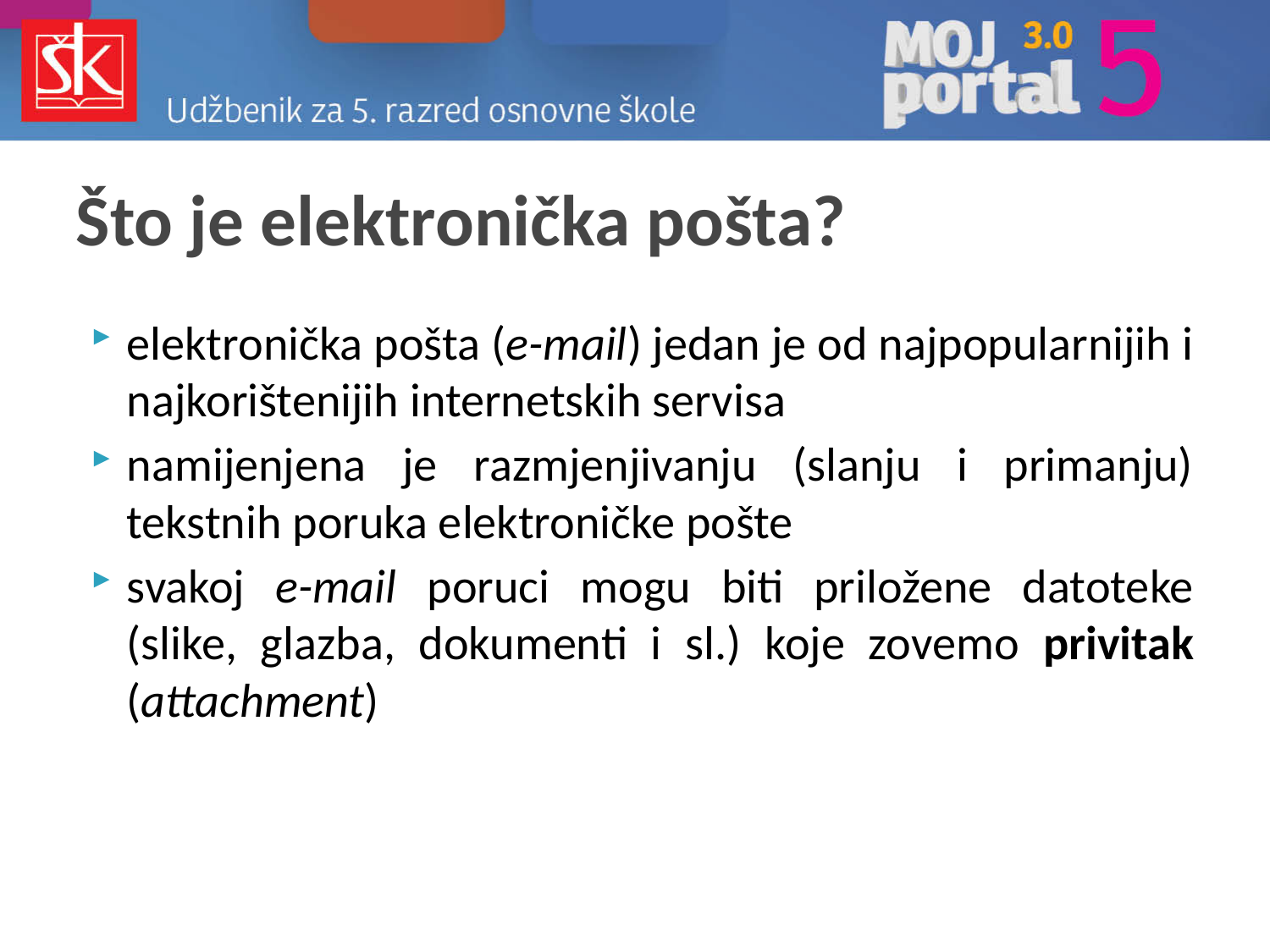

# Što je elektronička pošta?
elektronička pošta (e-mail) jedan je od najpopularnijih i najkorištenijih internetskih servisa
namijenjena je razmjenjivanju (slanju i primanju) tekstnih poruka elektroničke pošte
svakoj e-mail poruci mogu biti priložene datoteke (slike, glazba, dokumenti i sl.) koje zovemo privitak (attachment)